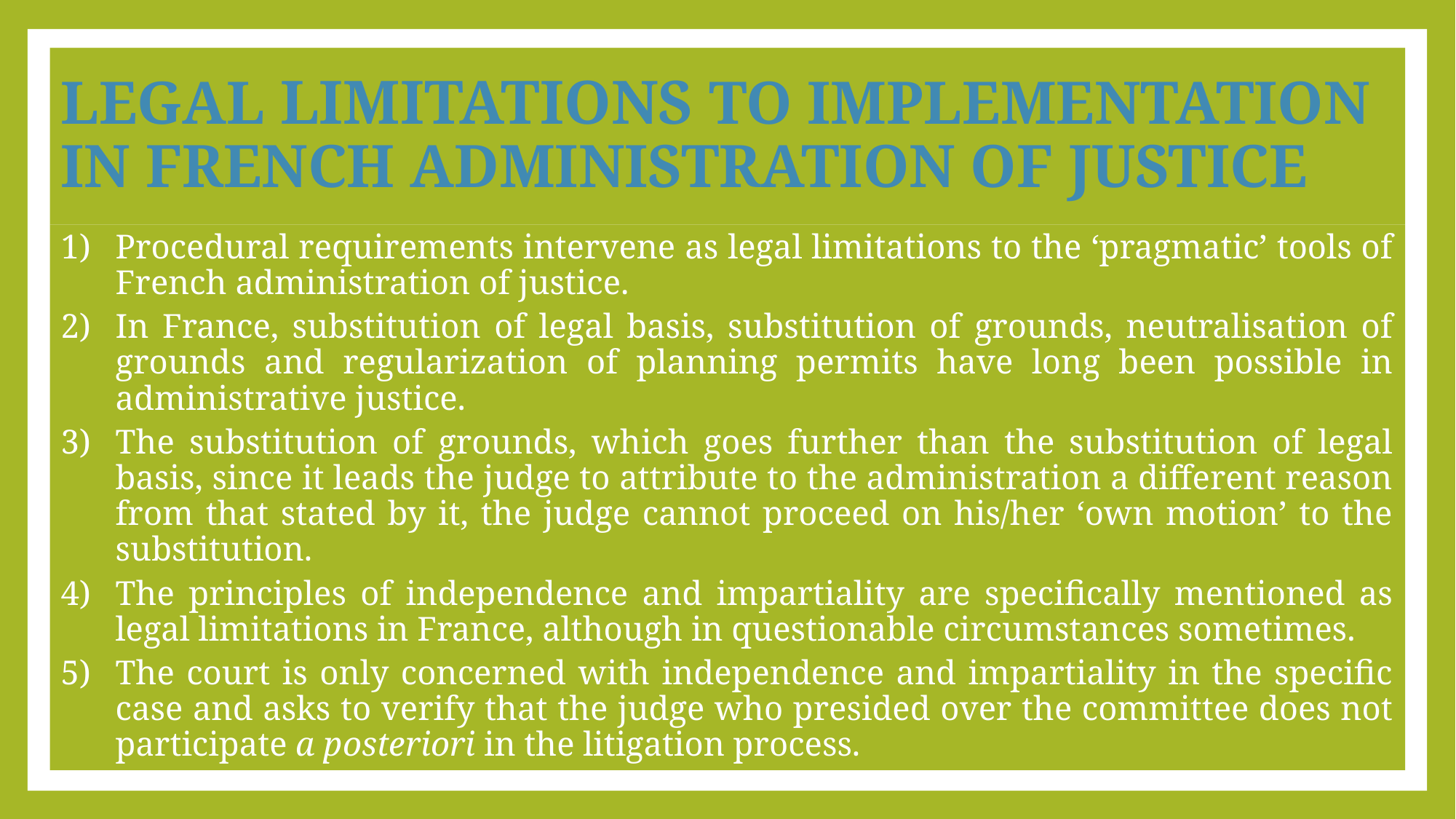

# LEGAL LIMITATIONS TO IMPLEMENTATION IN FRENCH ADMINISTRATION OF JUSTICE
Procedural requirements intervene as legal limitations to the ‘pragmatic’ tools of French administration of justice.
In France, substitution of legal basis, substitution of grounds, neutralisation of grounds and regularization of planning permits have long been possible in administrative justice.
The substitution of grounds, which goes further than the substitution of legal basis, since it leads the judge to attribute to the administration a different reason from that stated by it, the judge cannot proceed on his/her ‘own motion’ to the substitution.
The principles of independence and impartiality are specifically mentioned as legal limitations in France, although in questionable circumstances sometimes.
The court is only concerned with independence and impartiality in the specific case and asks to verify that the judge who presided over the committee does not participate a posteriori in the litigation process.